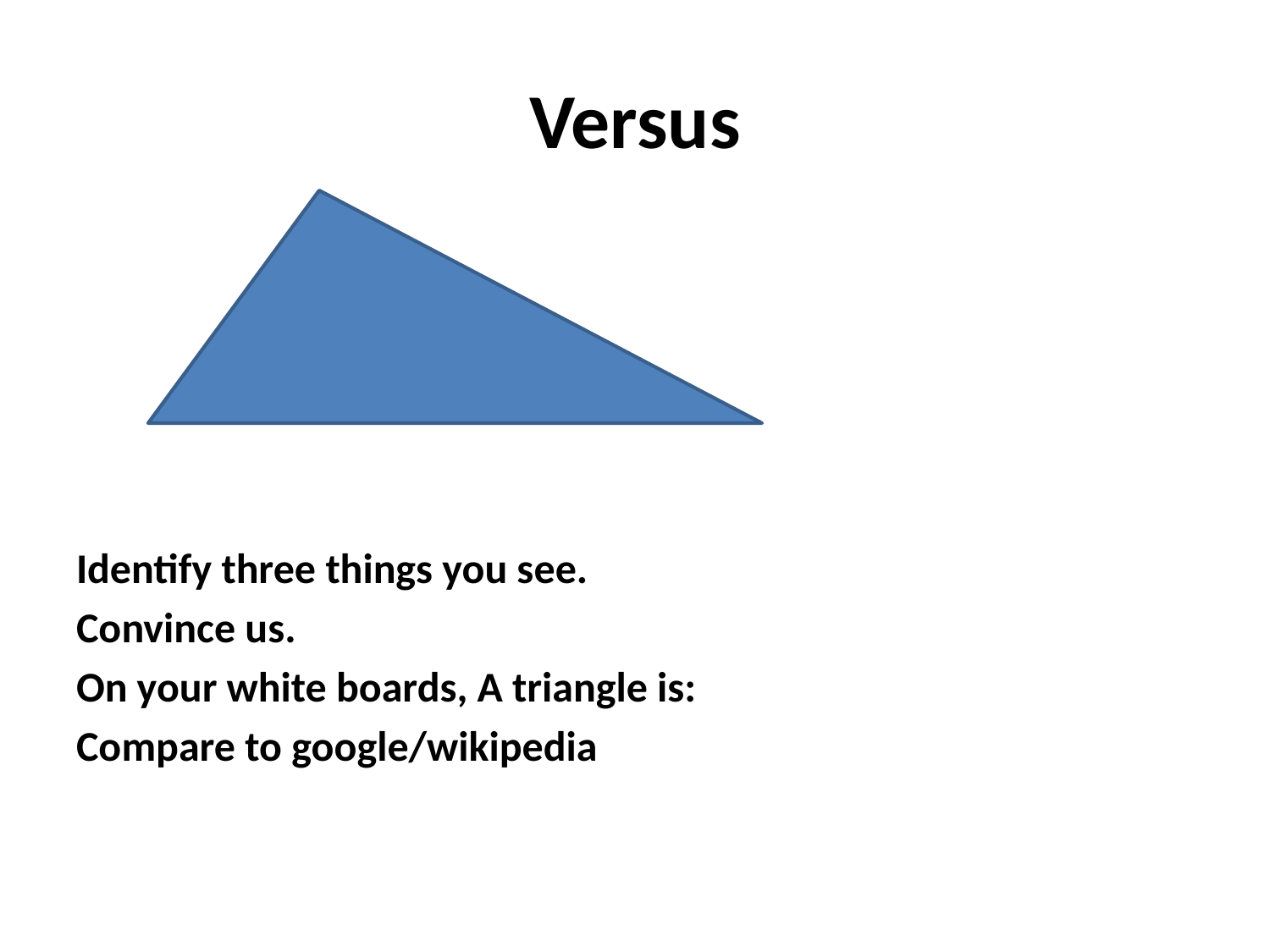

# Versus

Identify three things you see.
Convince us.
On your white boards, A triangle is:
Compare to google/wikipedia